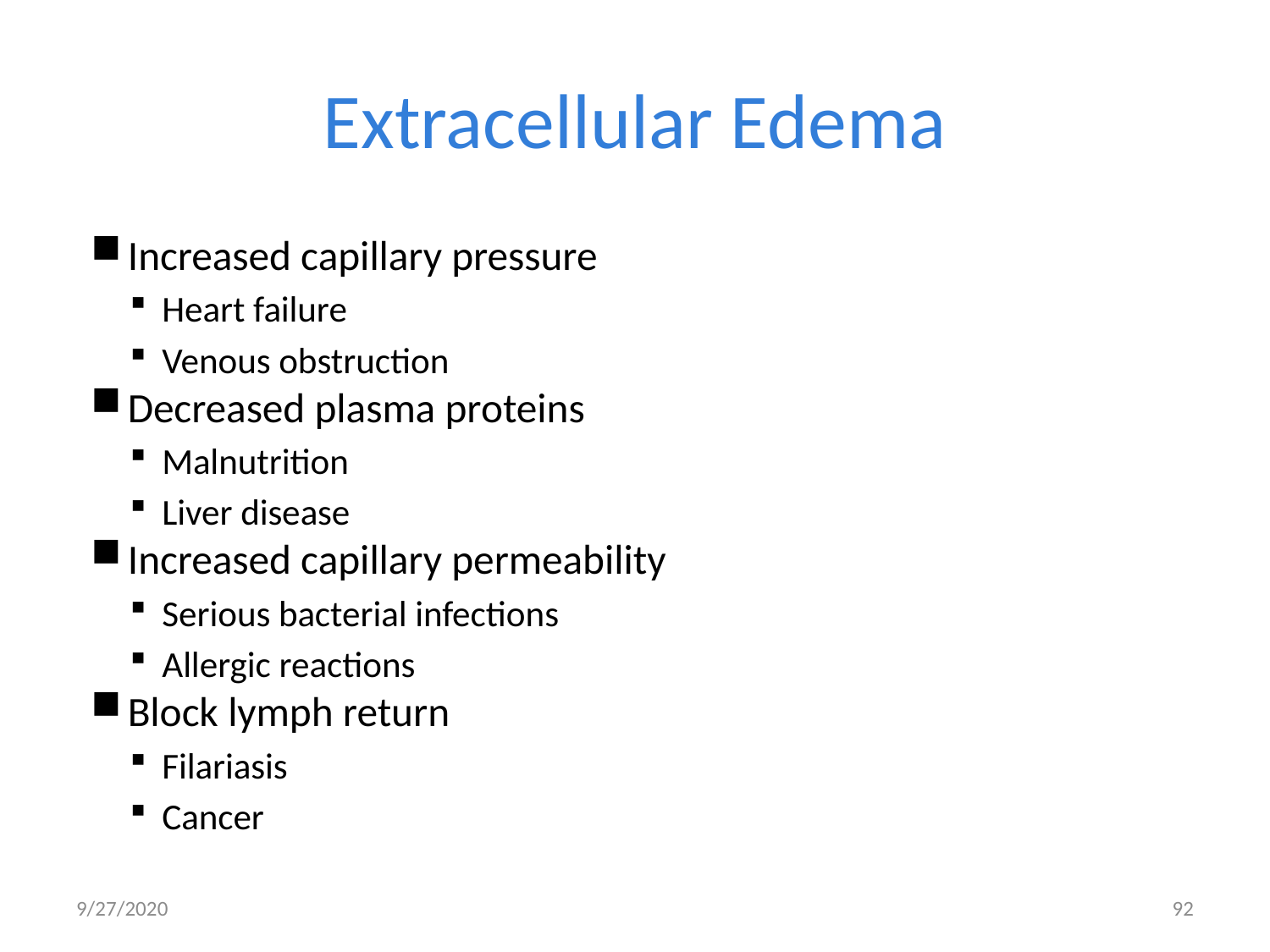

# Extracellular Edema
Increased capillary pressure
Heart failure
Venous obstruction
Decreased plasma proteins
Malnutrition
Liver disease
Increased capillary permeability
Serious bacterial infections
Allergic reactions
Block lymph return
Filariasis
Cancer
9/27/2020
92